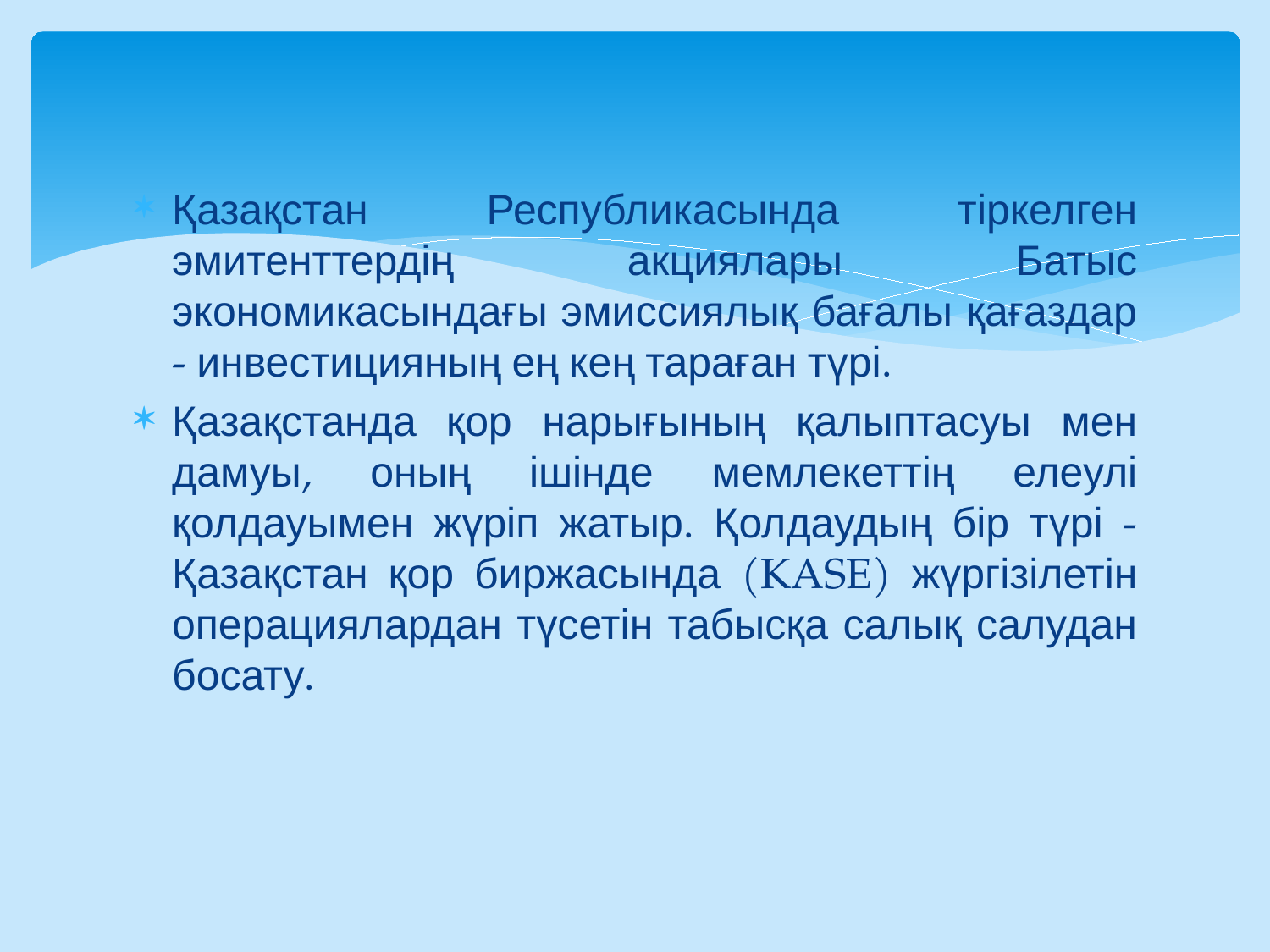

Қазақстан Республикасында тіркелген эмитенттердің акциялары Батыс экономикасындағы эмиссиялық бағалы қағаздар - инвестицияның ең кең тараған түрі.
Қазақстанда қор нарығының қалыптасуы мен дамуы, оның ішінде мемлекеттің елеулі қолдауымен жүріп жатыр. Қолдаудың бір түрі - Қазақстан қор биржасында (KASE) жүргізілетін операциялардан түсетін табысқа салық салудан босату.